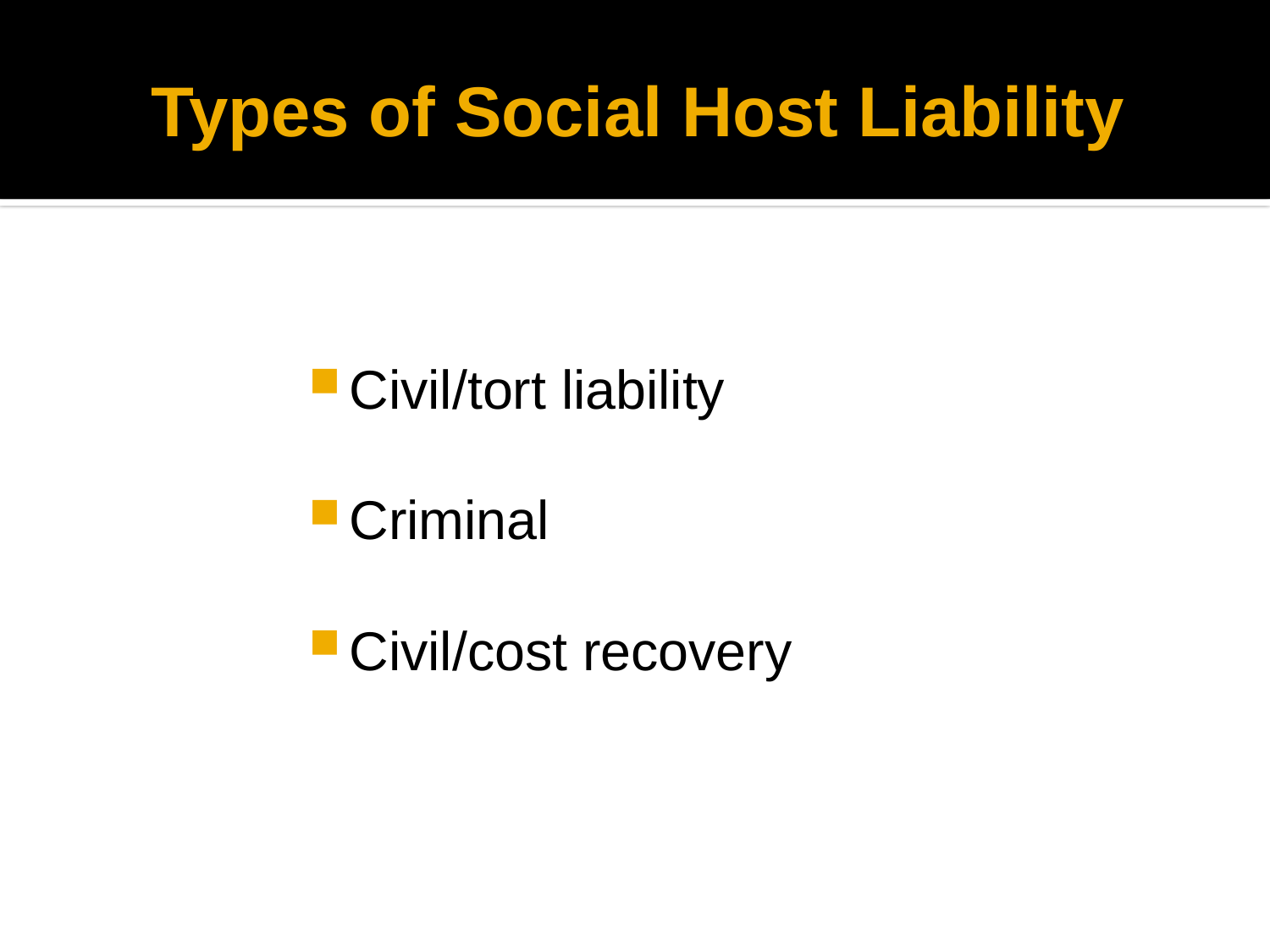

# Types of Social Host Liability
Civil/tort liability

Criminal

Civil/cost recovery